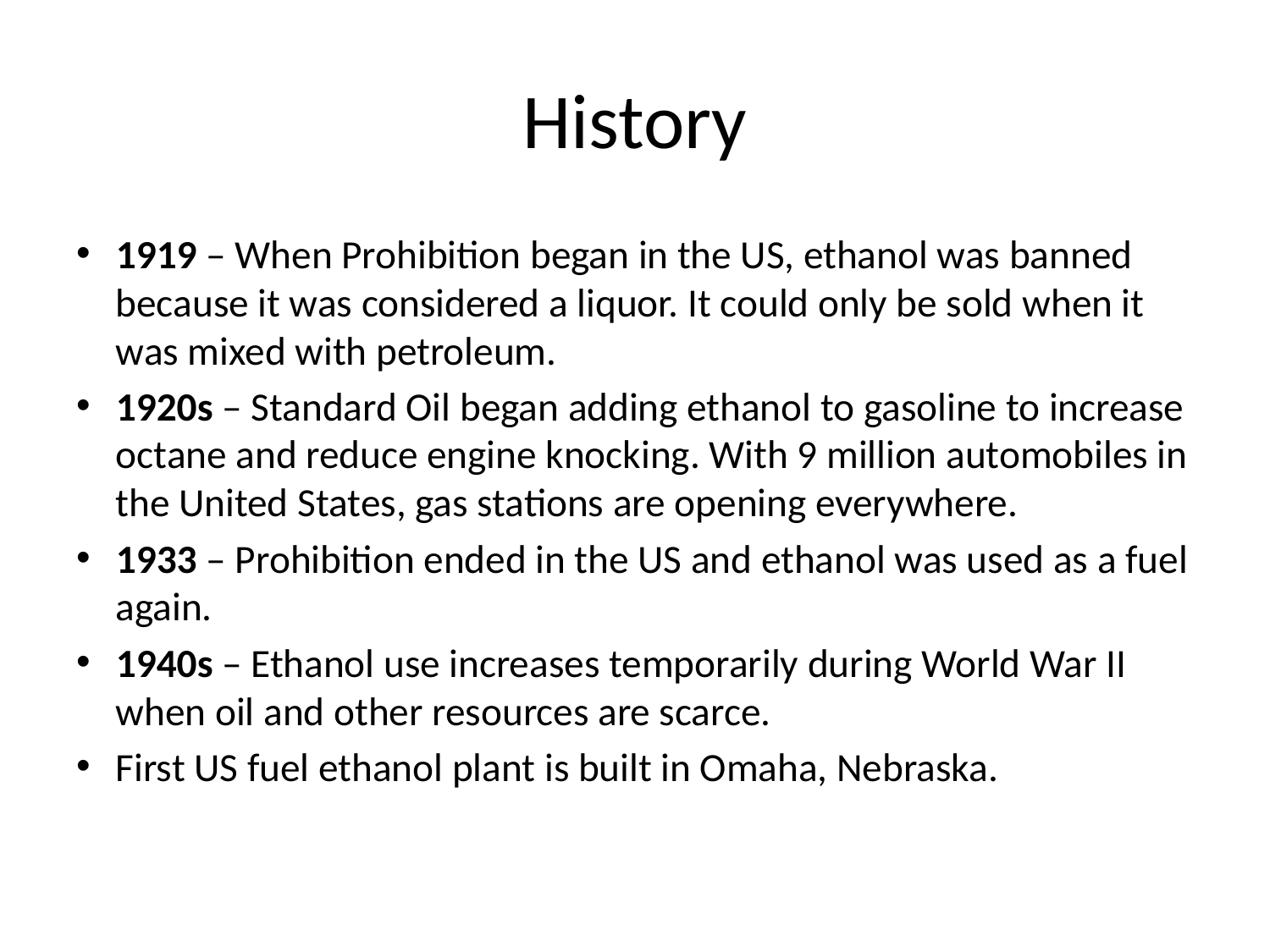

# History
1919 – When Prohibition began in the US, ethanol was banned because it was considered a liquor. It could only be sold when it was mixed with petroleum.
1920s – Standard Oil began adding ethanol to gasoline to increase octane and reduce engine knocking. With 9 million automobiles in the United States, gas stations are opening everywhere.
1933 – Prohibition ended in the US and ethanol was used as a fuel again.
1940s – Ethanol use increases temporarily during World War II when oil and other resources are scarce.
First US fuel ethanol plant is built in Omaha, Nebraska.